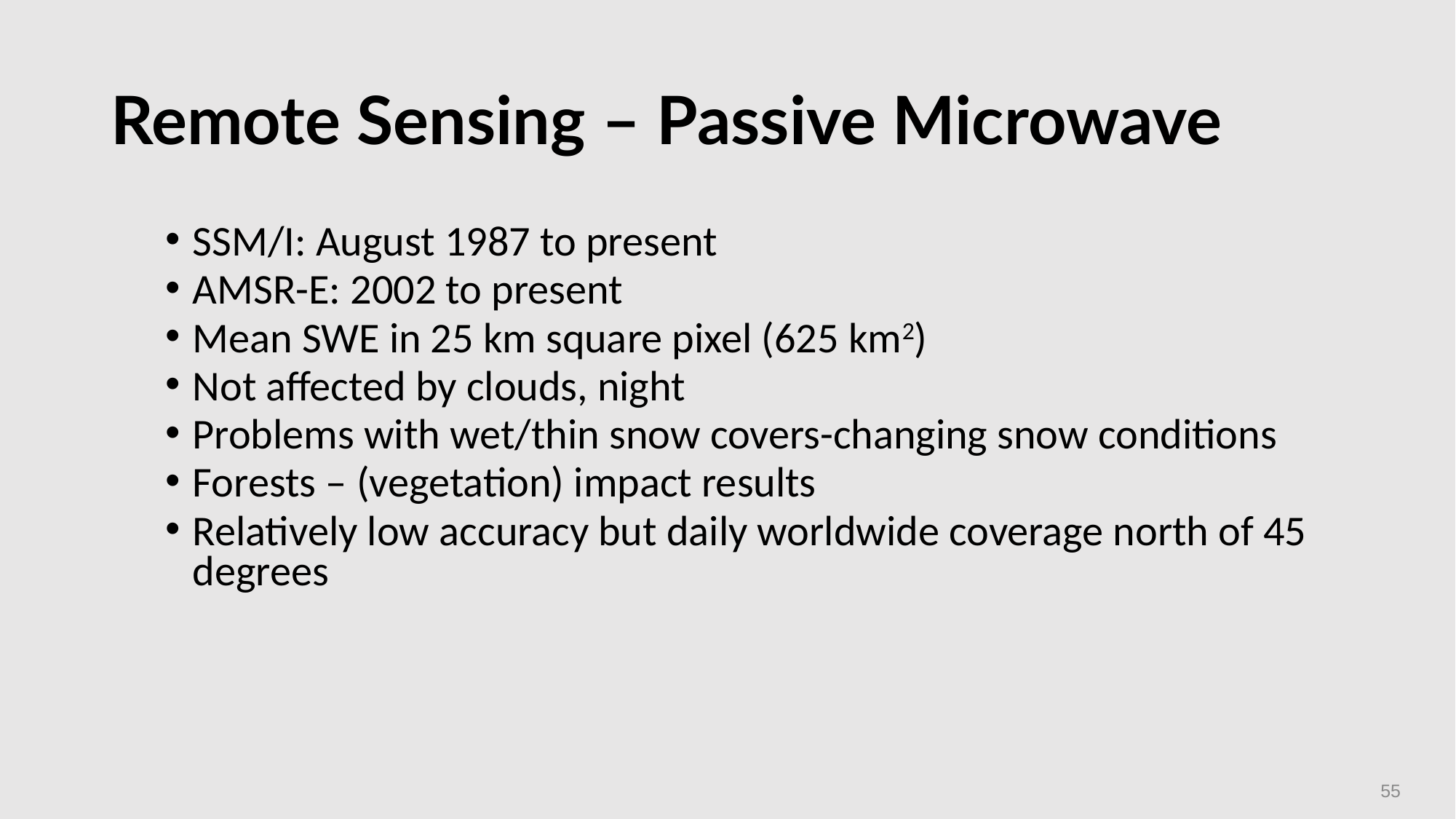

# Remote Sensing – Passive Microwave
SSM/I: August 1987 to present
AMSR-E: 2002 to present
Mean SWE in 25 km square pixel (625 km2)
Not affected by clouds, night
Problems with wet/thin snow covers-changing snow conditions
Forests – (vegetation) impact results
Relatively low accuracy but daily worldwide coverage north of 45 degrees
55